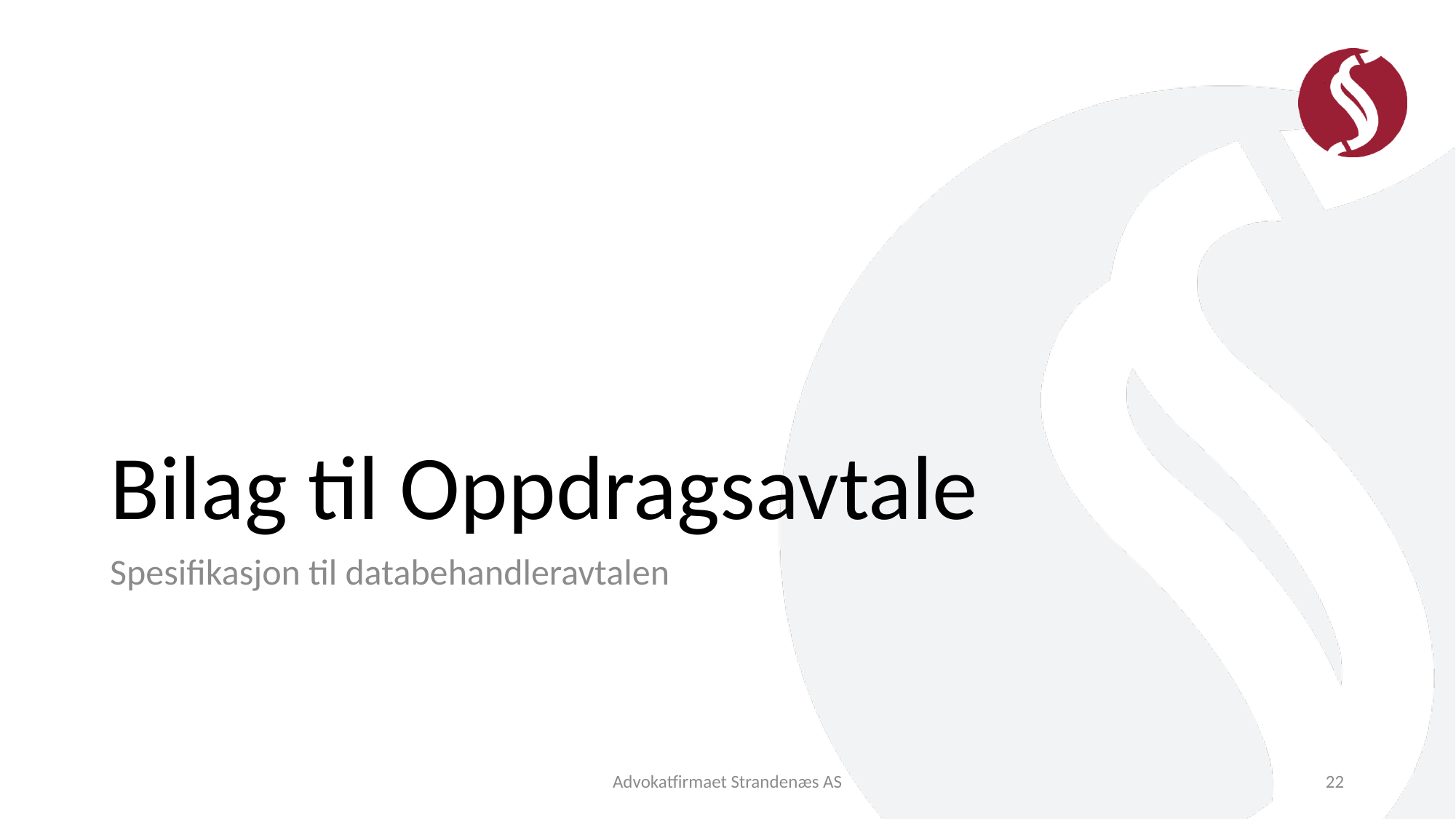

# Bilag til Oppdragsavtale
Spesifikasjon til databehandleravtalen
Advokatfirmaet Strandenæs AS
22